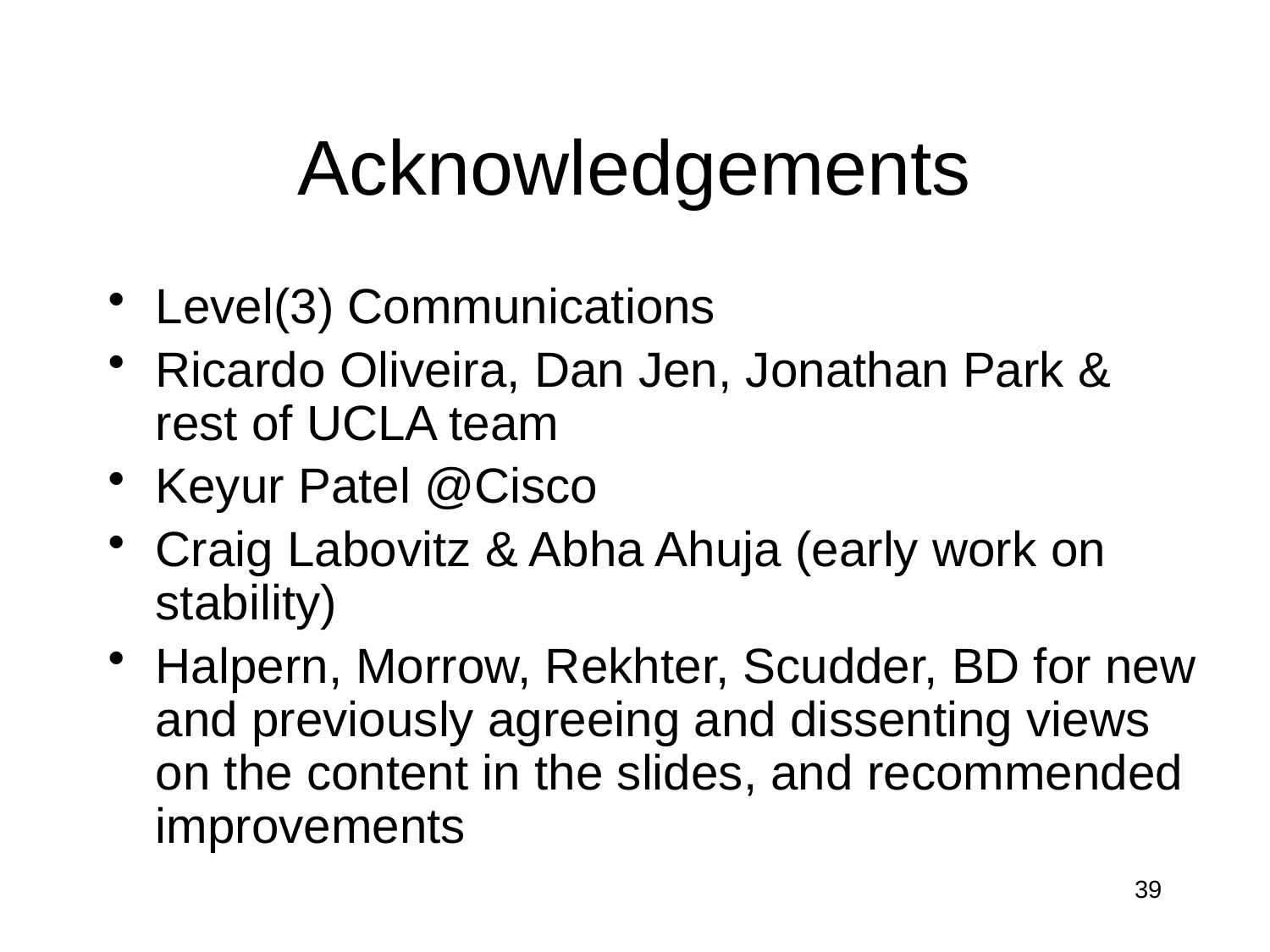

# Acknowledgements
Level(3) Communications
Ricardo Oliveira, Dan Jen, Jonathan Park & rest of UCLA team
Keyur Patel @Cisco
Craig Labovitz & Abha Ahuja (early work on stability)
Halpern, Morrow, Rekhter, Scudder, BD for new and previously agreeing and dissenting views on the content in the slides, and recommended improvements
39